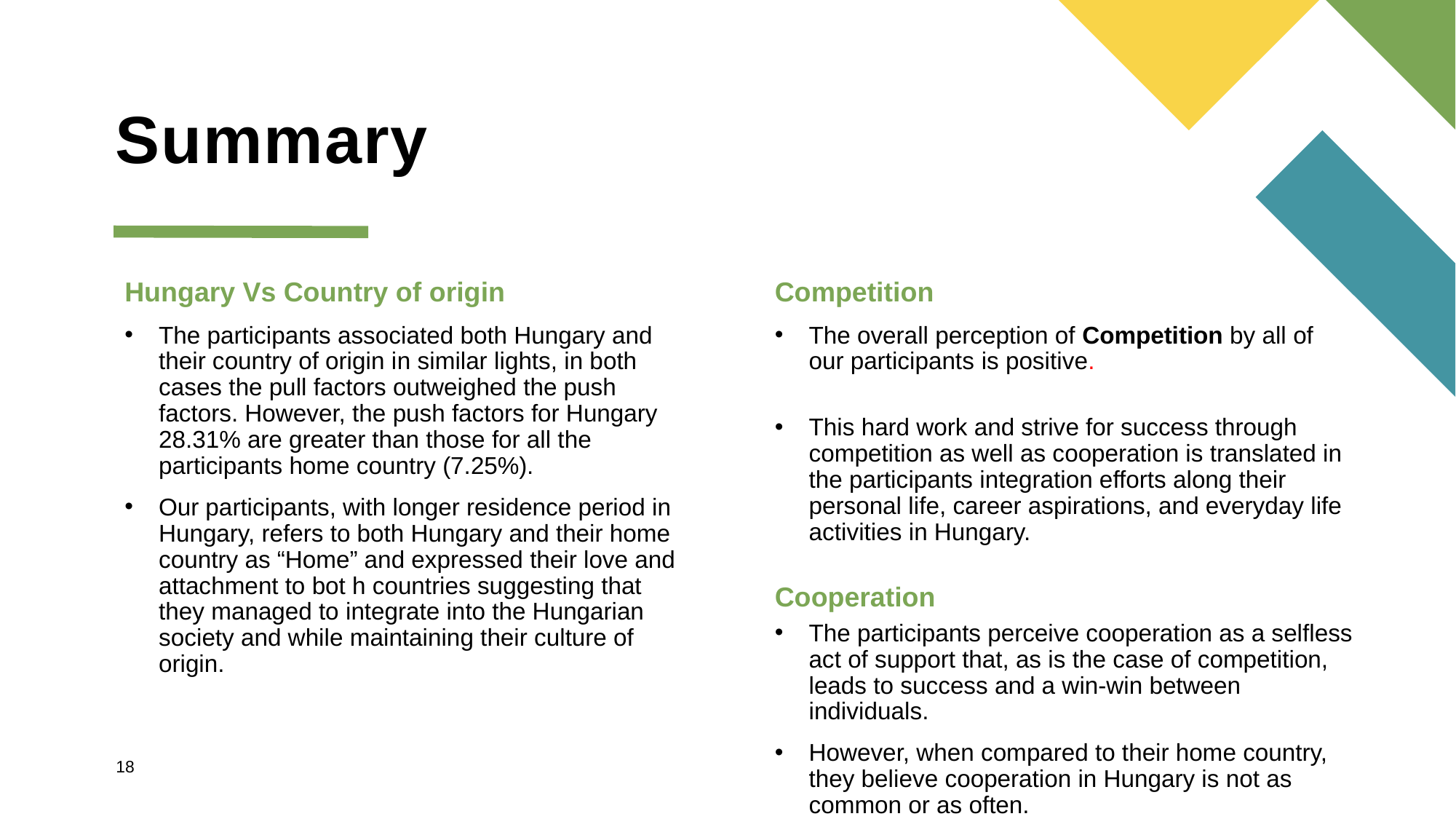

# Summary
Hungary Vs Country of origin
Competition
The participants associated both Hungary and their country of origin in similar lights, in both cases the pull factors outweighed the push factors. However, the push factors for Hungary 28.31% are greater than those for all the participants home country (7.25%).
Our participants, with longer residence period in Hungary, refers to both Hungary and their home country as “Home” and expressed their love and attachment to bot h countries suggesting that they managed to integrate into the Hungarian society and while maintaining their culture of origin.
The overall perception of Competition by all of our participants is positive.
This hard work and strive for success through competition as well as cooperation is translated in the participants integration efforts along their personal life, career aspirations, and everyday life  activities in Hungary.
Cooperation

The participants perceive cooperation as a selfless act of support that, as is the case of competition, leads to success and a win-win between individuals.
However, when compared to their home country, they believe cooperation in Hungary is not as common or as often.
18